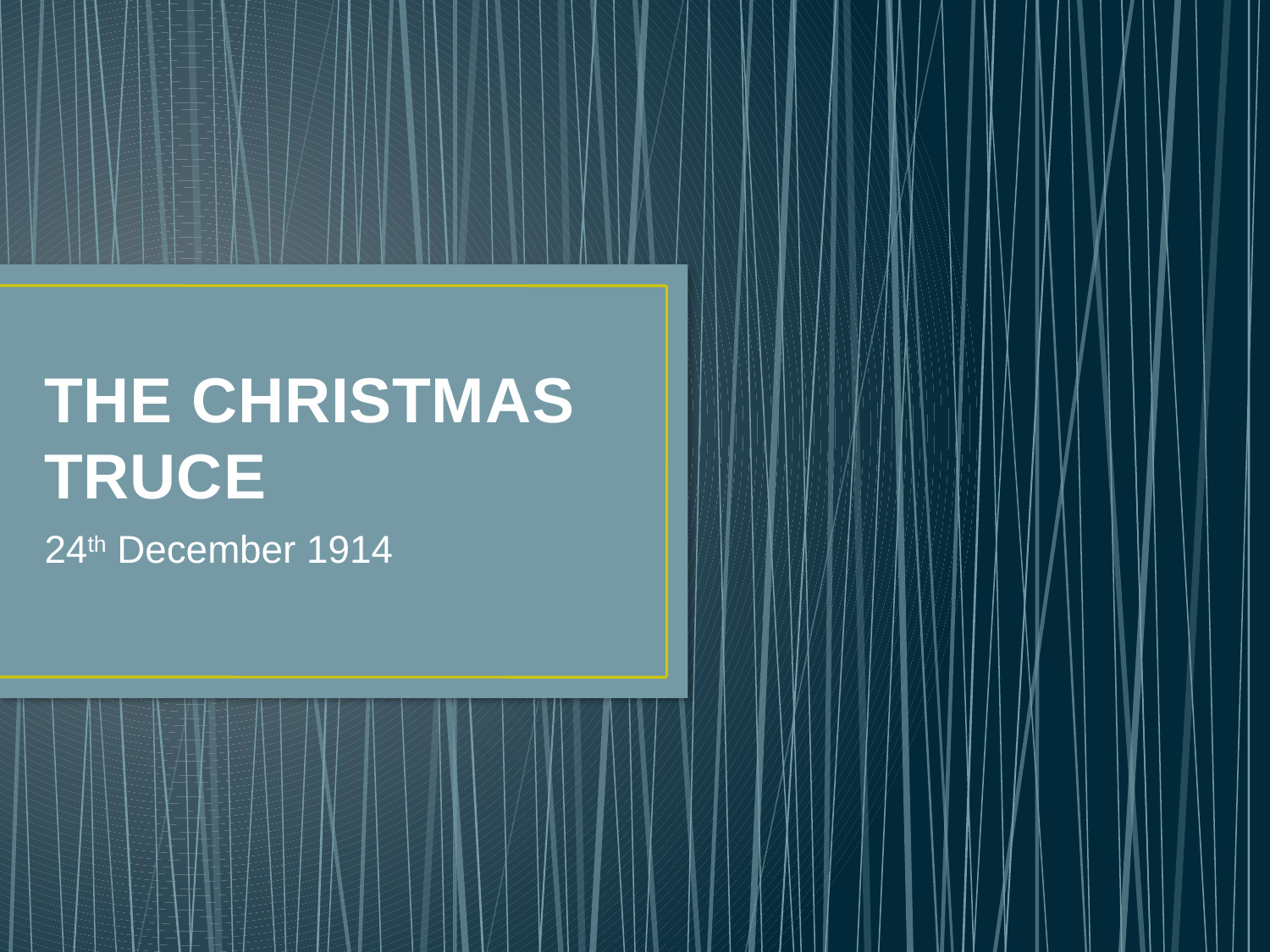

# THE CHRISTMAS TRUCE
24th December 1914